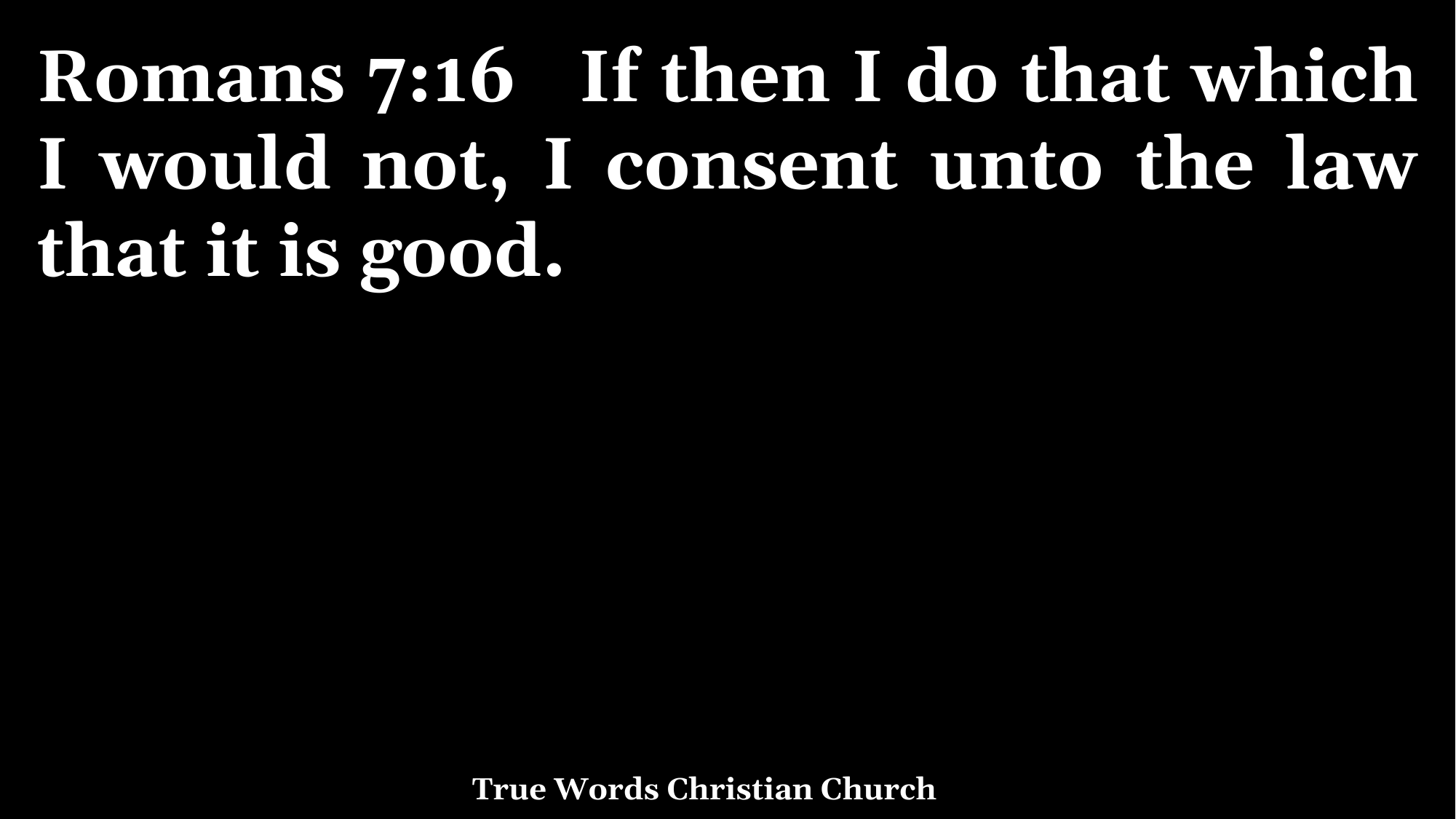

Romans 7:16   If then I do that which I would not, I consent unto the law that it is good.
True Words Christian Church